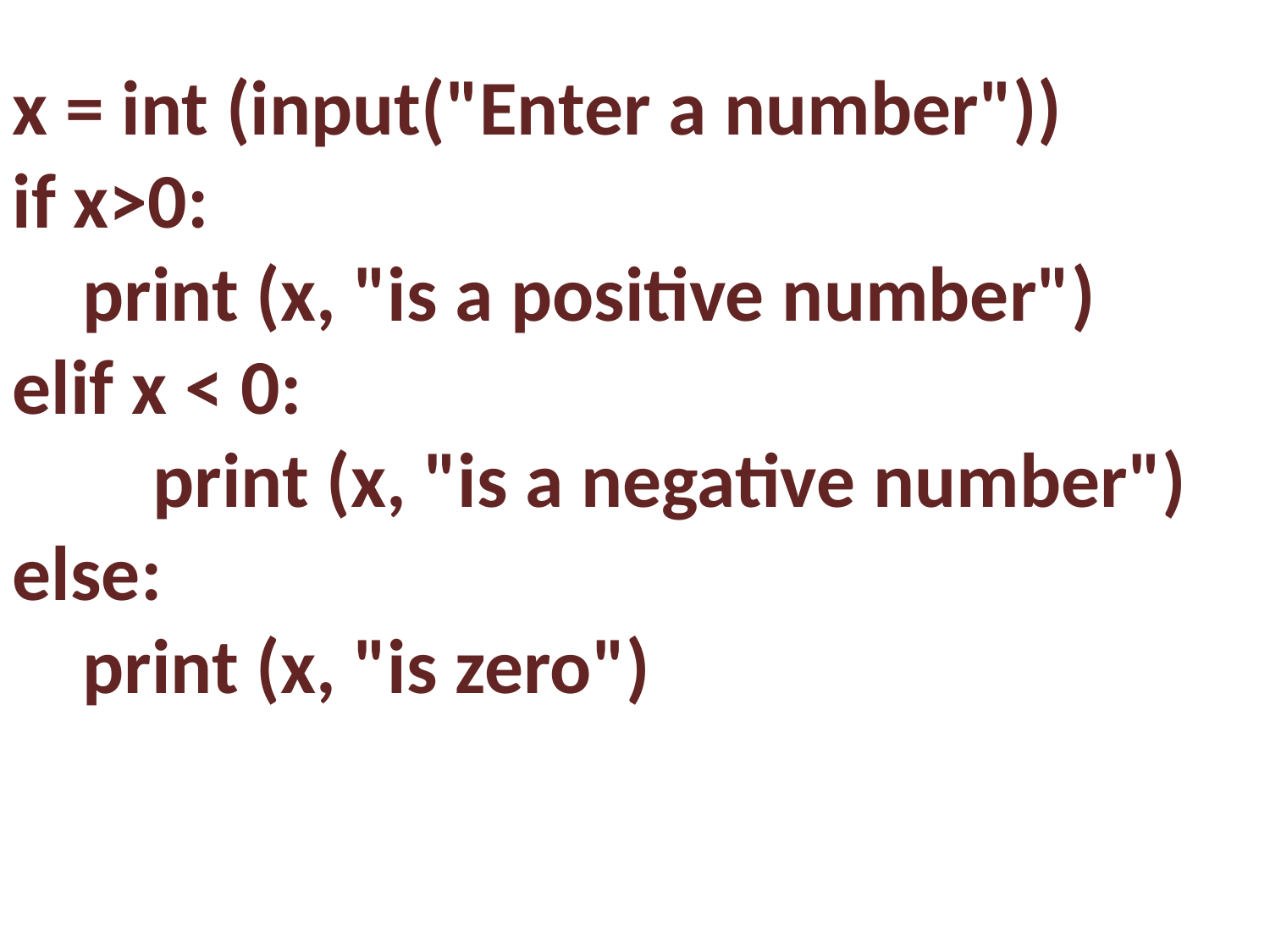

x = int (input("Enter a number"))
if x>0:
    print (x, "is a positive number")
elif x < 0:
        print (x, "is a negative number")
else:
    print (x, "is zero")